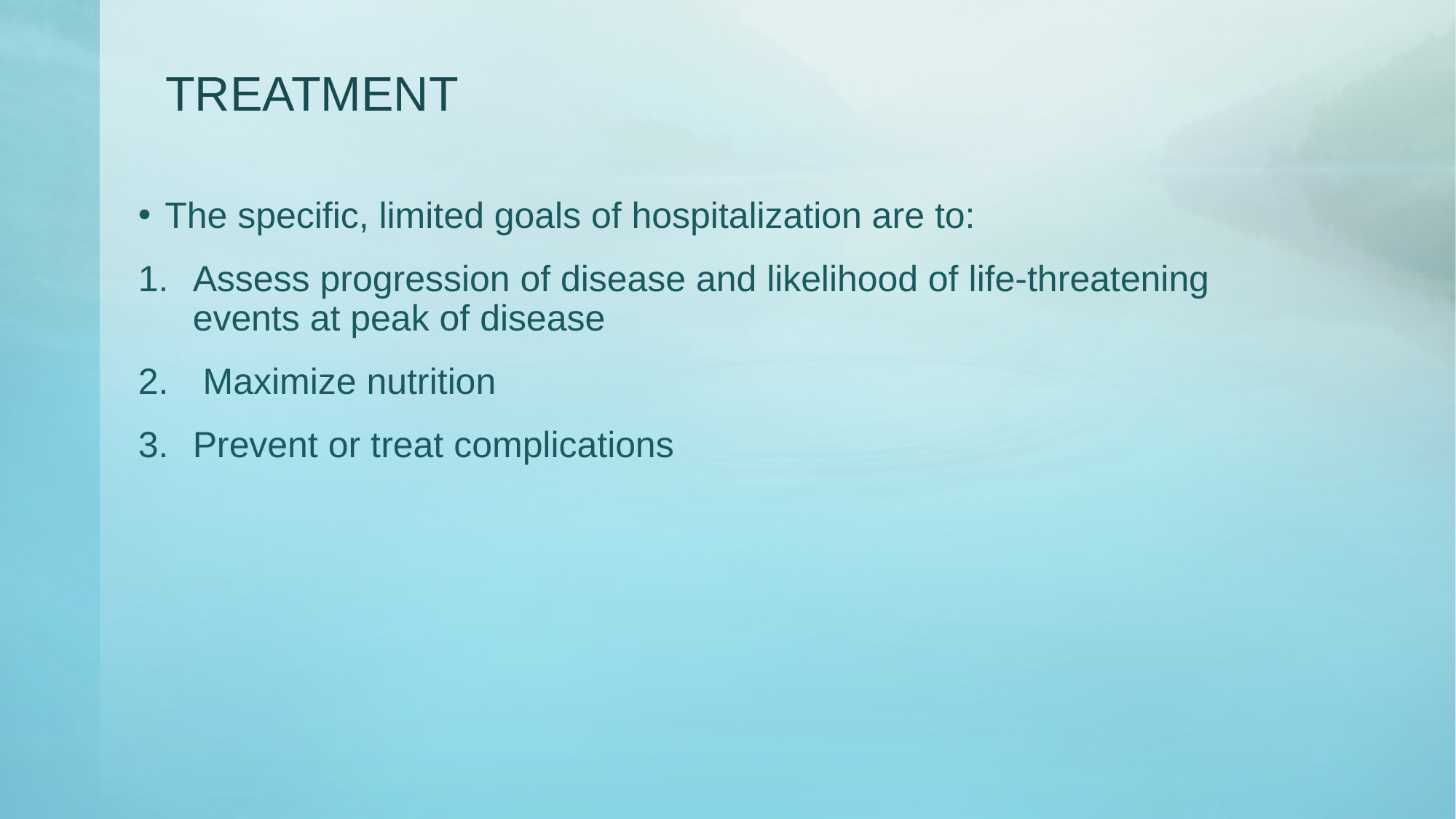

# TREATMENT
The specific, limited goals of hospitalization are to:
Assess progression of disease and likelihood of life-threatening events at peak of disease
 Maximize nutrition
Prevent or treat complications